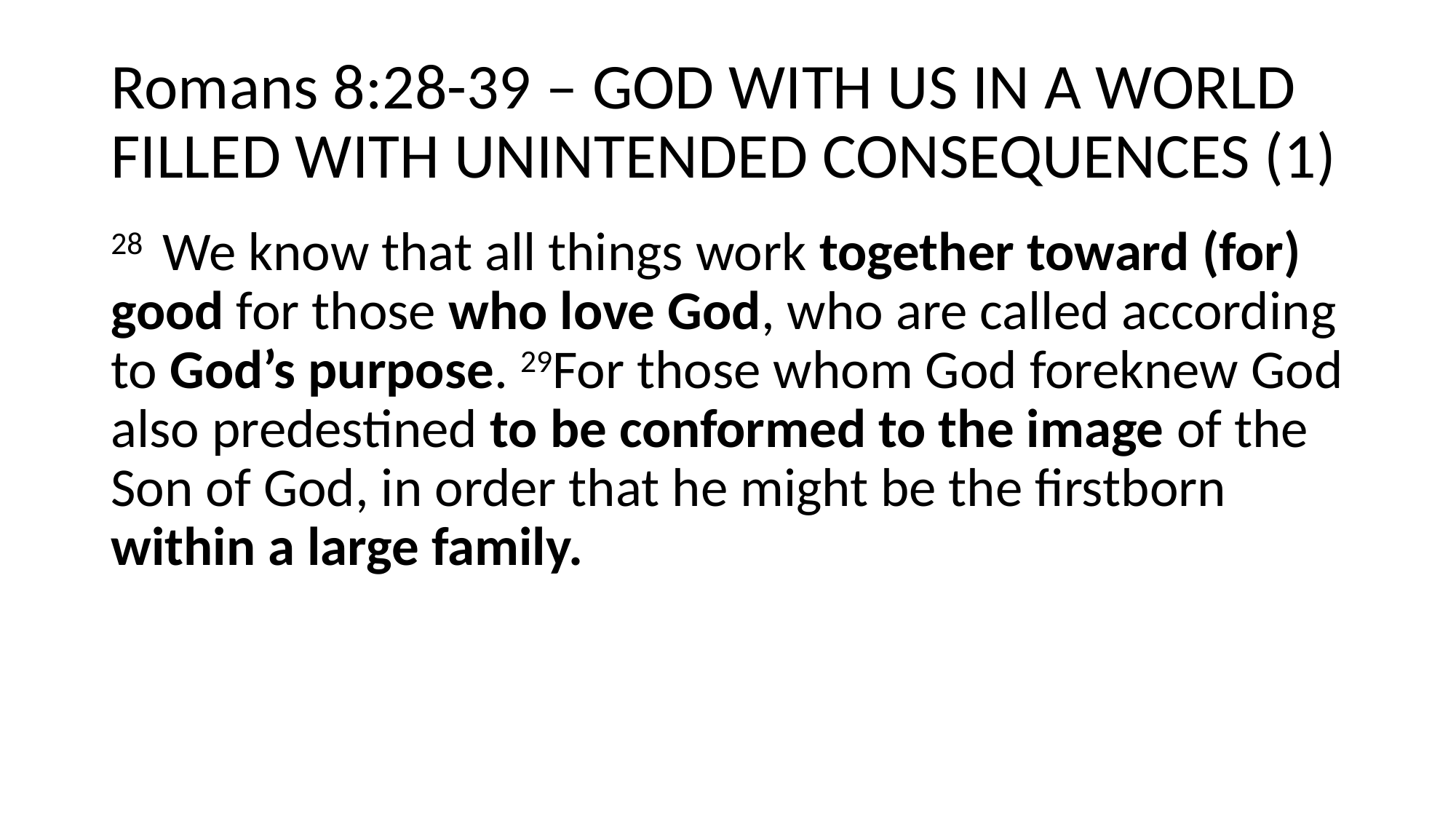

# Romans 8:28-39 – GOD WITH US IN A WORLD FILLED WITH UNINTENDED CONSEQUENCES (1)
28  We know that all things work together toward (for) good for those who love God, who are called according to God’s purpose. 29For those whom God foreknew God also predestined to be conformed to the image of the Son of God, in order that he might be the firstborn within a large family.